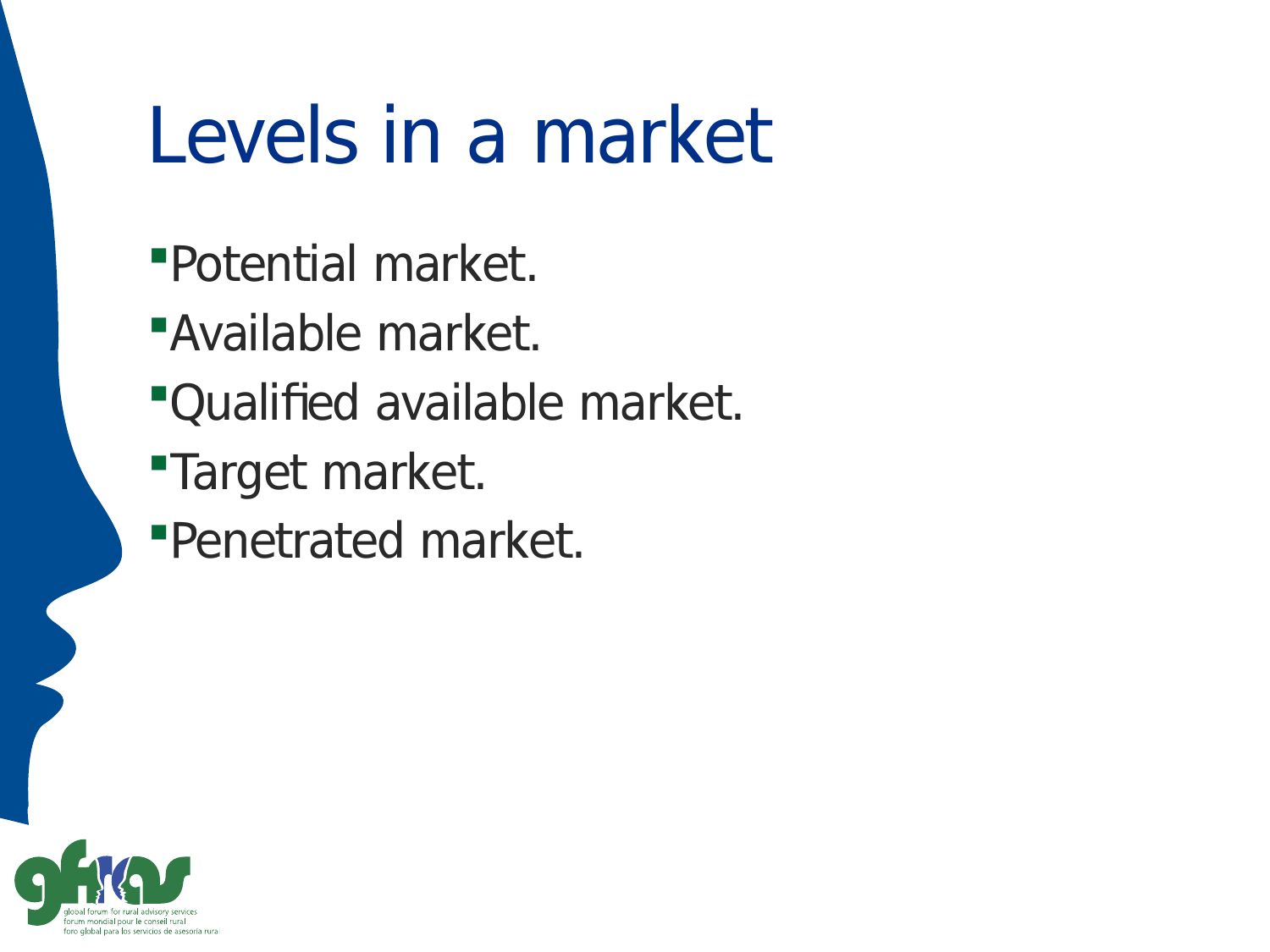

# Levels in a market
Potential market.
Available market.
Qualified available market.
Target market.
Penetrated market.